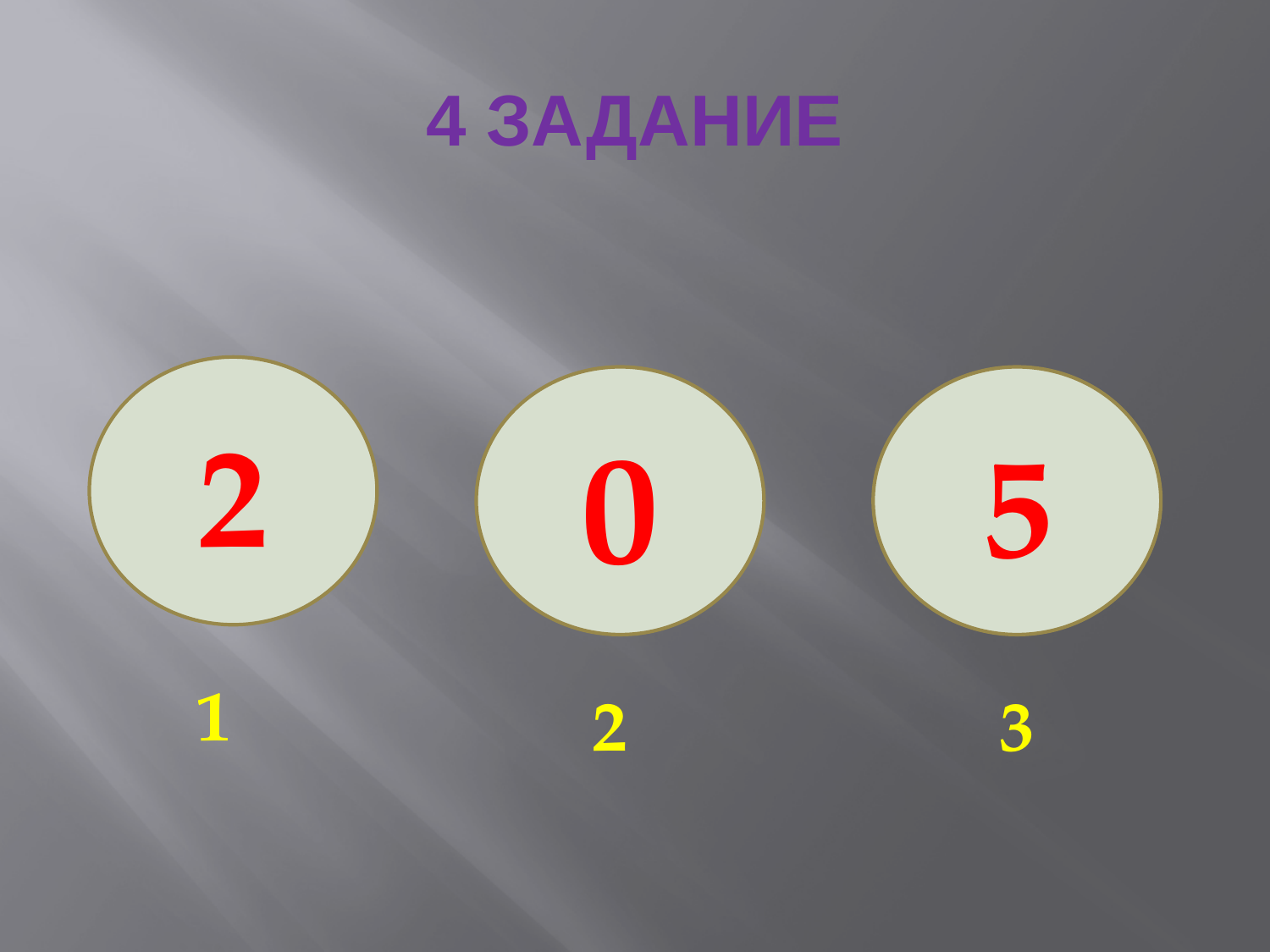

# 4 ЗАДАНИЕ

2
0
5
1
2
3